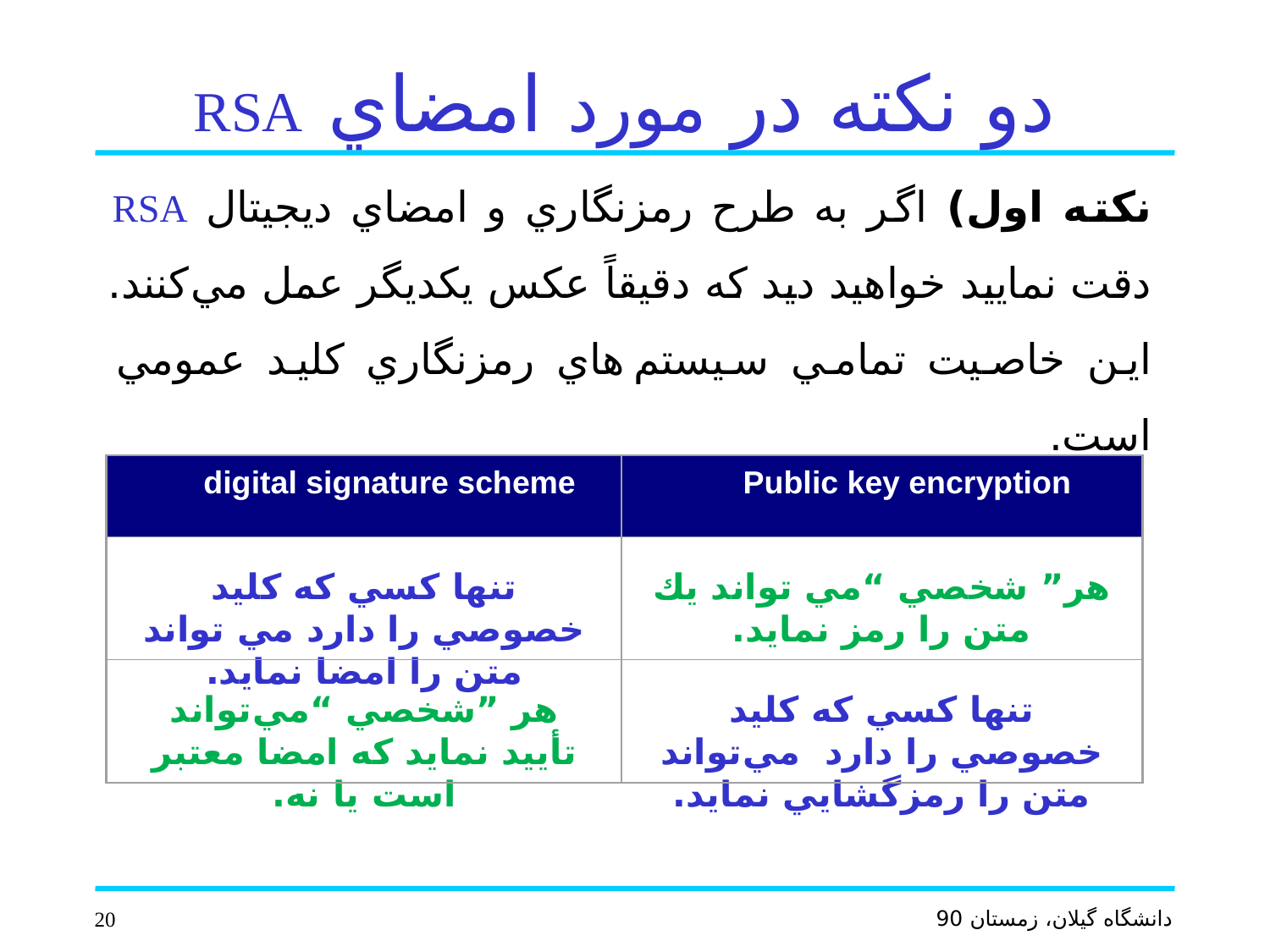

# دو نكته در مورد امضاي RSA
نكته اول) اگر به طرح رمزنگاري و امضاي ديجيتال RSA دقت نماييد خواهيد ديد كه دقيقاً عكس يكديگر عمل مي كنند. اين خاصيت تمامي سيستم هاي رمزنگاري كليد عمومي است.

digital signature scheme

Public key encryption

تنها كسي كه كليد خصوصي را دارد مي تواند متن را امضا نمايد.

هر” شخصي “مي تواند يك متن را رمز نمايد.

هر ”شخصي “مي تواند تأييد نمايد كه امضا معتبر است يا نه.

تنها كسي كه كليد خصوصي را دارد  مي تواند متن را رمزگشايي نمايد.

20
دانشگاه گيلان، زمستان 90